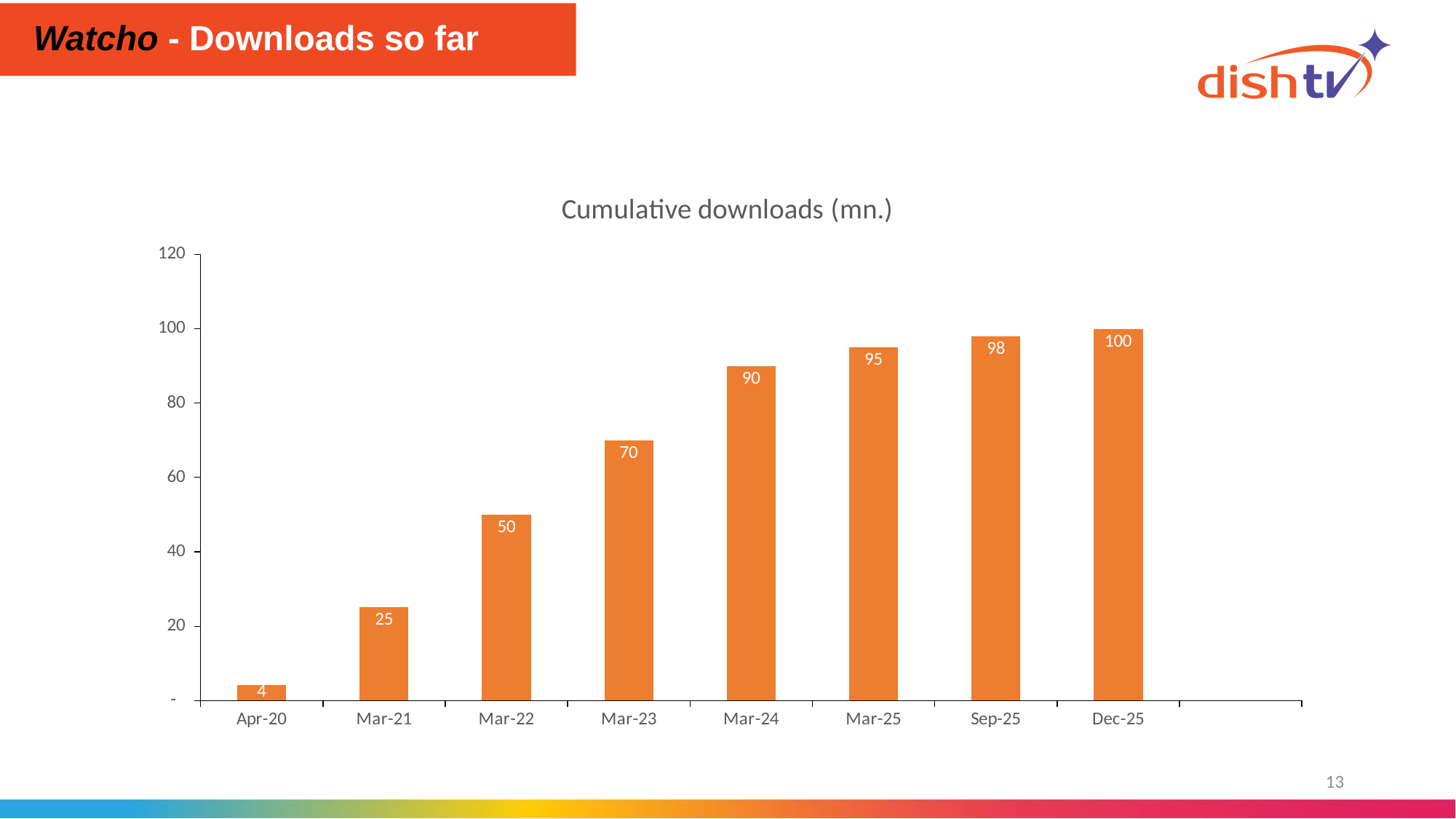

Watcho - Downloads so far

### Chart: Cumulative downloads (mn.)

| Category | Cumulative downloads (in million) |
|---|---|
| 43922 | 4.19459 |
| 44256 | 25.217852 |
| 44621 | 50.0 |
| 44986 | 70.0 |
| 45352 | 90.0 |
| 45717 | 95.0 |
| 45901 | 98.0 |
| 45992 | 100.0 |
|  | None |
13